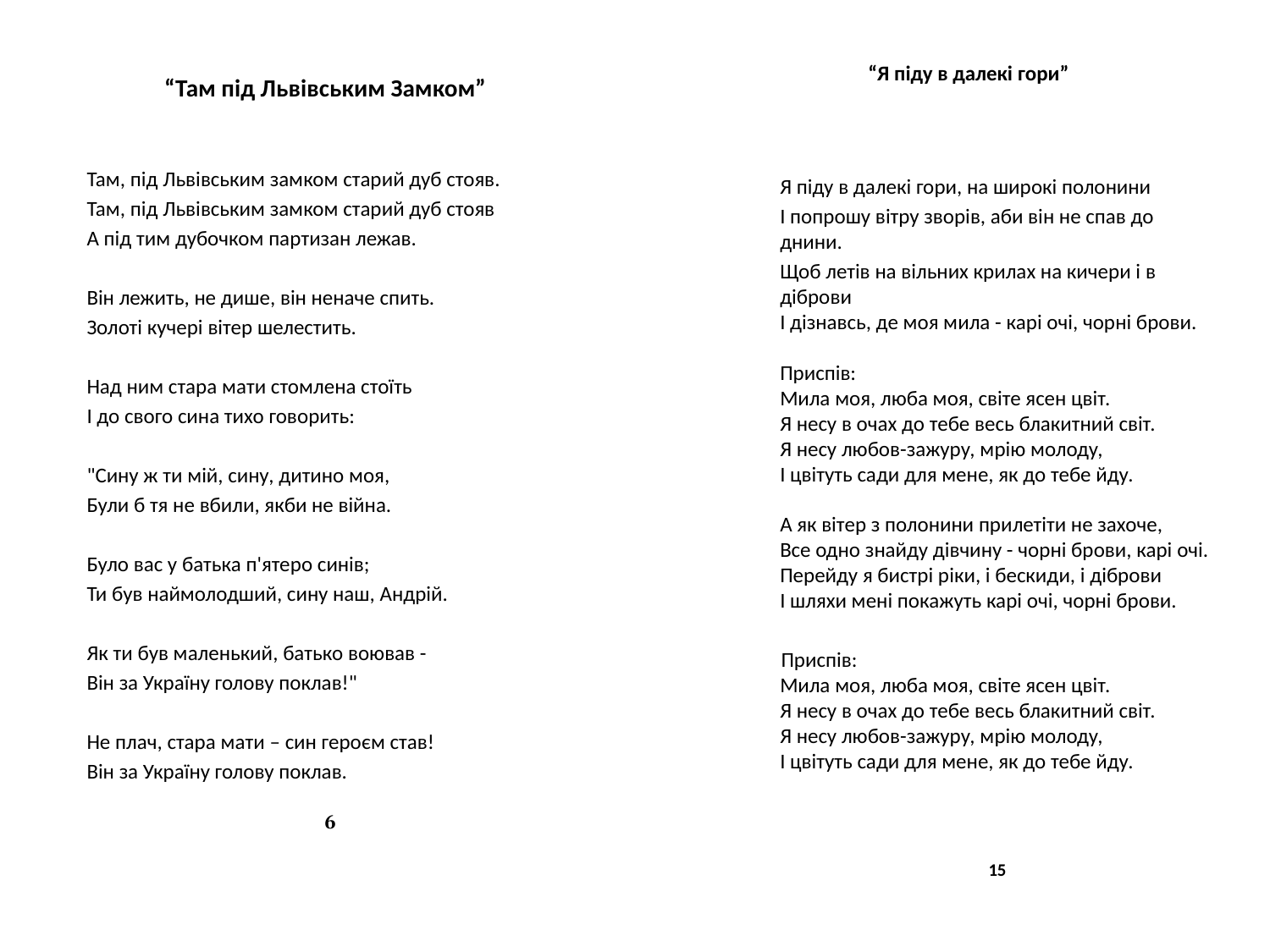

“Там під Львівським Замком”

Там, під Львівським замком старий дуб стояв.
Там, під Львівським замком старий дуб стояв
А під тим дубочком партизан лежав.

Він лежить, не дише, він неначе спить.
Золоті кучері вітер шелестить.

Над ним стара мати стомлена стоїть
І до свого сина тихо говорить:

"Сину ж ти мій, сину, дитино моя,
Були б тя не вбили, якби не війна.

Було вас у батька п'ятеро синів;
Ти був наймолодший, сину наш, Андрій.

Як ти був маленький, батько воював -
Він за Україну голову поклав!"

Hе плач, стара мати – син героєм став!
Він за Україну голову поклав.

 6
“Я піду в далекі гори”

	Я піду в далекі гори, на широкі полонини
	І попрошу вітру зворів, аби він не спав до днини.
	Щоб летів на вільних крилах на кичери і в діброви
І дізнавсь, де моя мила - карі очі, чорні брови.
Приспів:
Мила моя, люба моя, світе ясен цвіт.
Я несу в очах до тебе весь блакитний світ.
Я несу любов-зажуру, мрію молоду,
І цвітуть сади для мене, як до тебе йду.
А як вітер з полонини прилетіти не захоче,
Все одно знайду дівчину - чорні брови, карі очі.
Перейду я бистрі ріки, і бескиди, і діброви
І шляхи мені покажуть карі очі, чорні брови.

          Приспів:
Мила моя, люба моя, світе ясен цвіт.
Я несу в очах до тебе весь блакитний світ.
Я несу любов-зажуру, мрію молоду,
І цвітуть сади для мене, як до тебе йду.
15